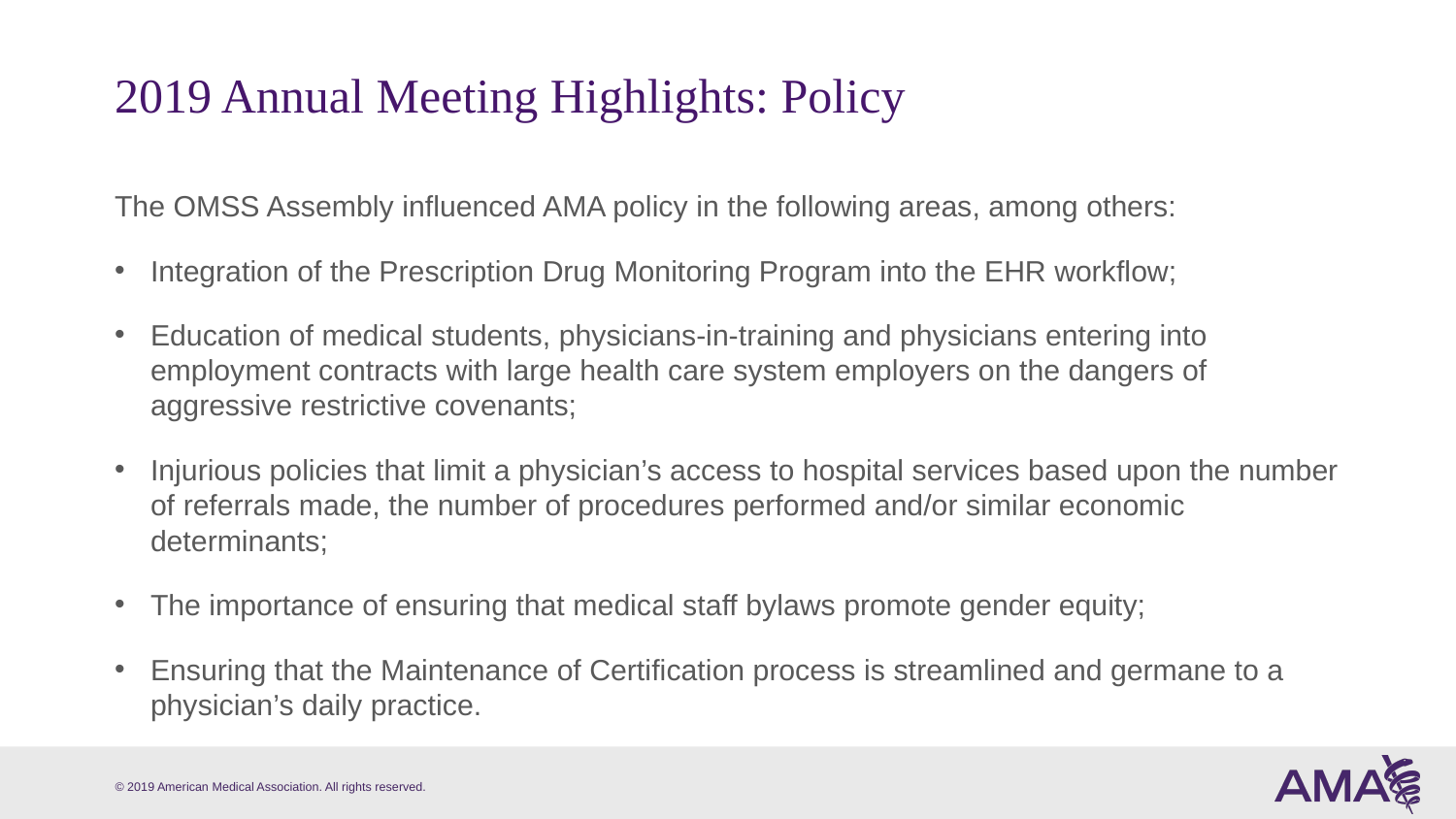

# 2019 Annual Meeting Highlights: Policy
The OMSS Assembly influenced AMA policy in the following areas, among others:
Integration of the Prescription Drug Monitoring Program into the EHR workflow;
Education of medical students, physicians-in-training and physicians entering into employment contracts with large health care system employers on the dangers of aggressive restrictive covenants;
Injurious policies that limit a physician’s access to hospital services based upon the number of referrals made, the number of procedures performed and/or similar economic determinants;
The importance of ensuring that medical staff bylaws promote gender equity;
Ensuring that the Maintenance of Certification process is streamlined and germane to a physician’s daily practice.